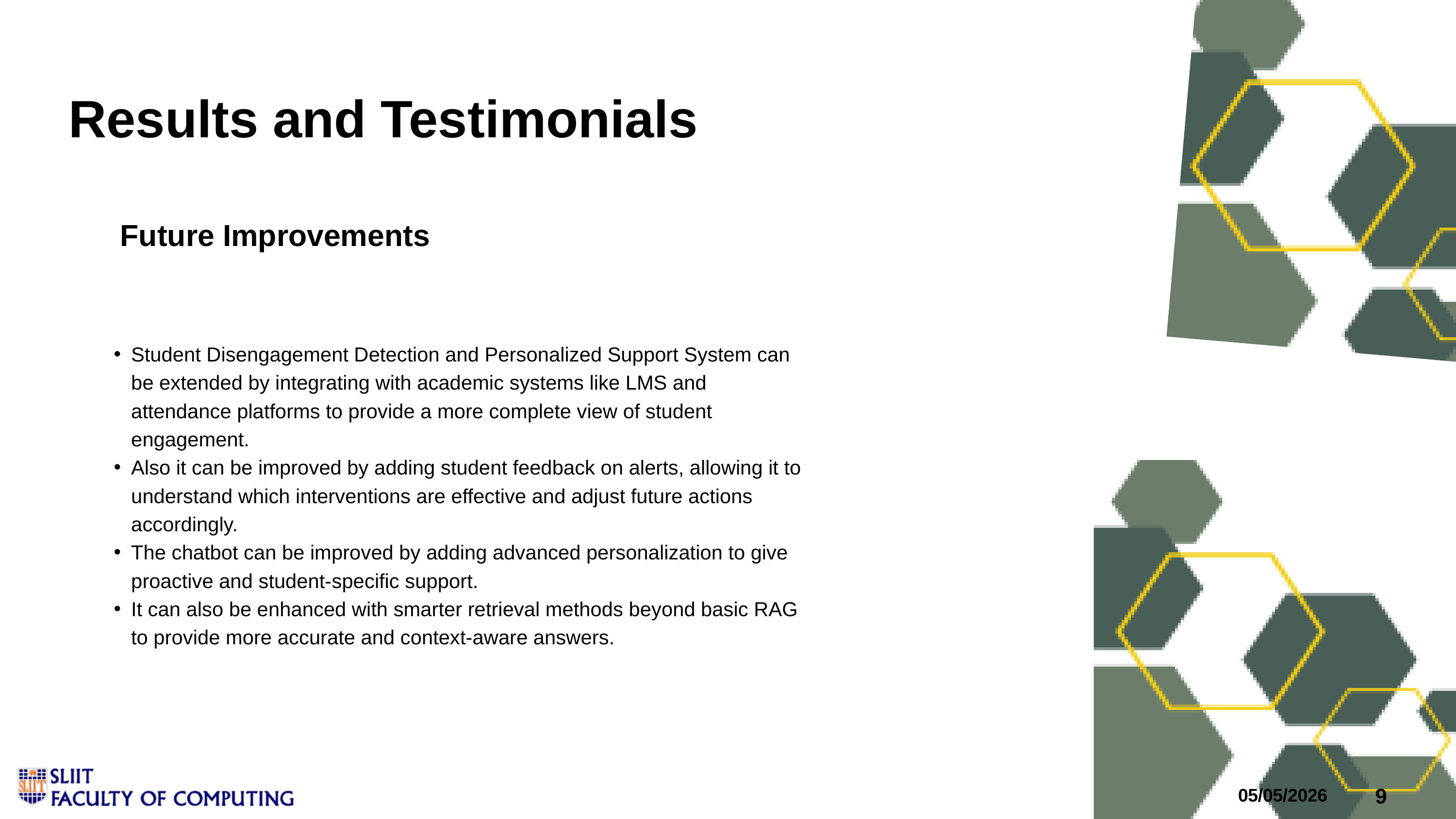

Results and Testimonials
Future Improvements
Student Disengagement Detection and Personalized Support System can be extended by integrating with academic systems like LMS and attendance platforms to provide a more complete view of student engagement.
Also it can be improved by adding student feedback on alerts, allowing it to understand which interventions are effective and adjust future actions accordingly.
The chatbot can be improved by adding advanced personalization to give proactive and student-specific support.
It can also be enhanced with smarter retrieval methods beyond basic RAG to provide more accurate and context-aware answers.

9
05/05/2026